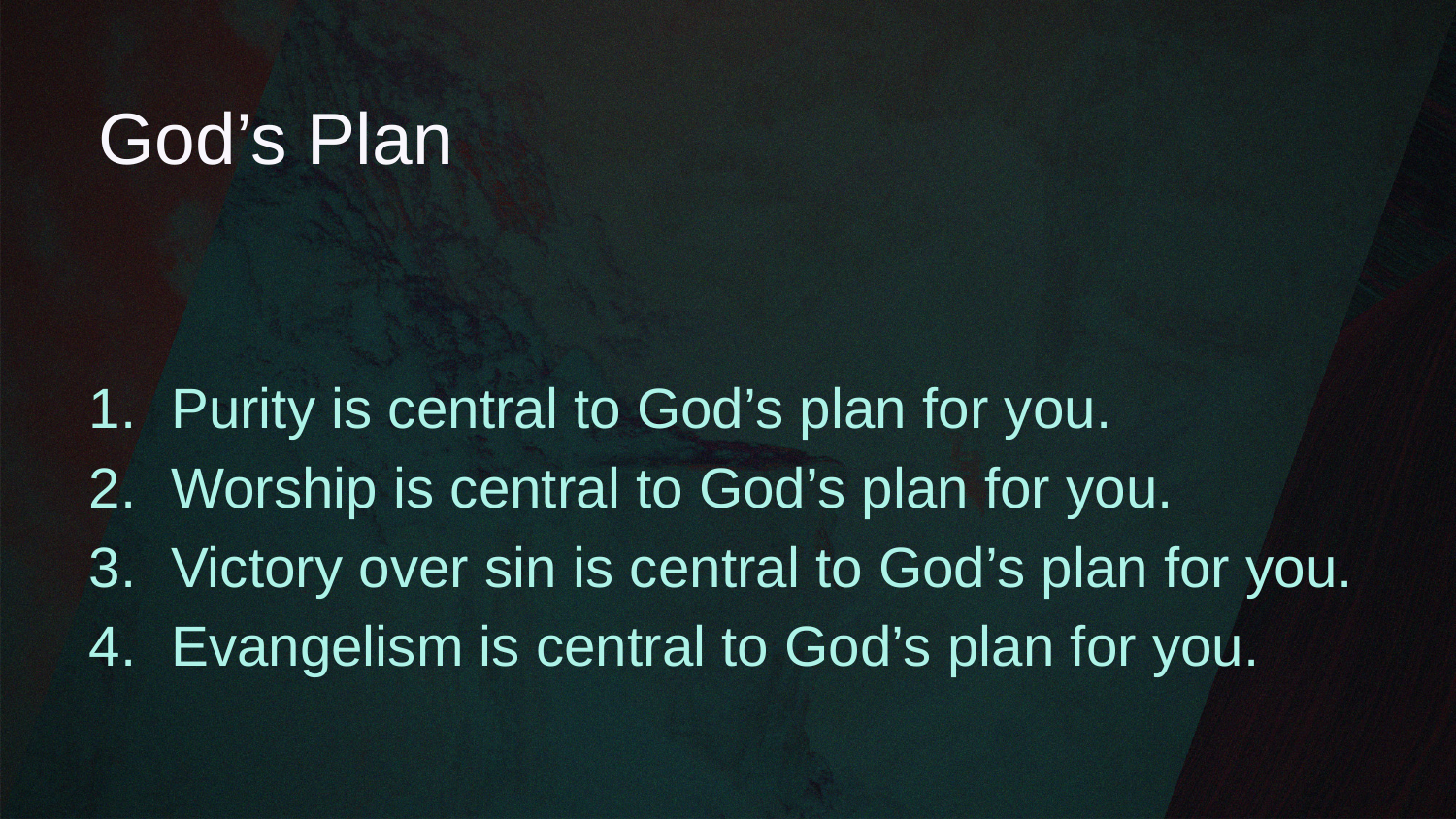

# God’s Plan
Purity is central to God’s plan for you.
Worship is central to God’s plan for you.
Victory over sin is central to God’s plan for you.
Evangelism is central to God’s plan for you.